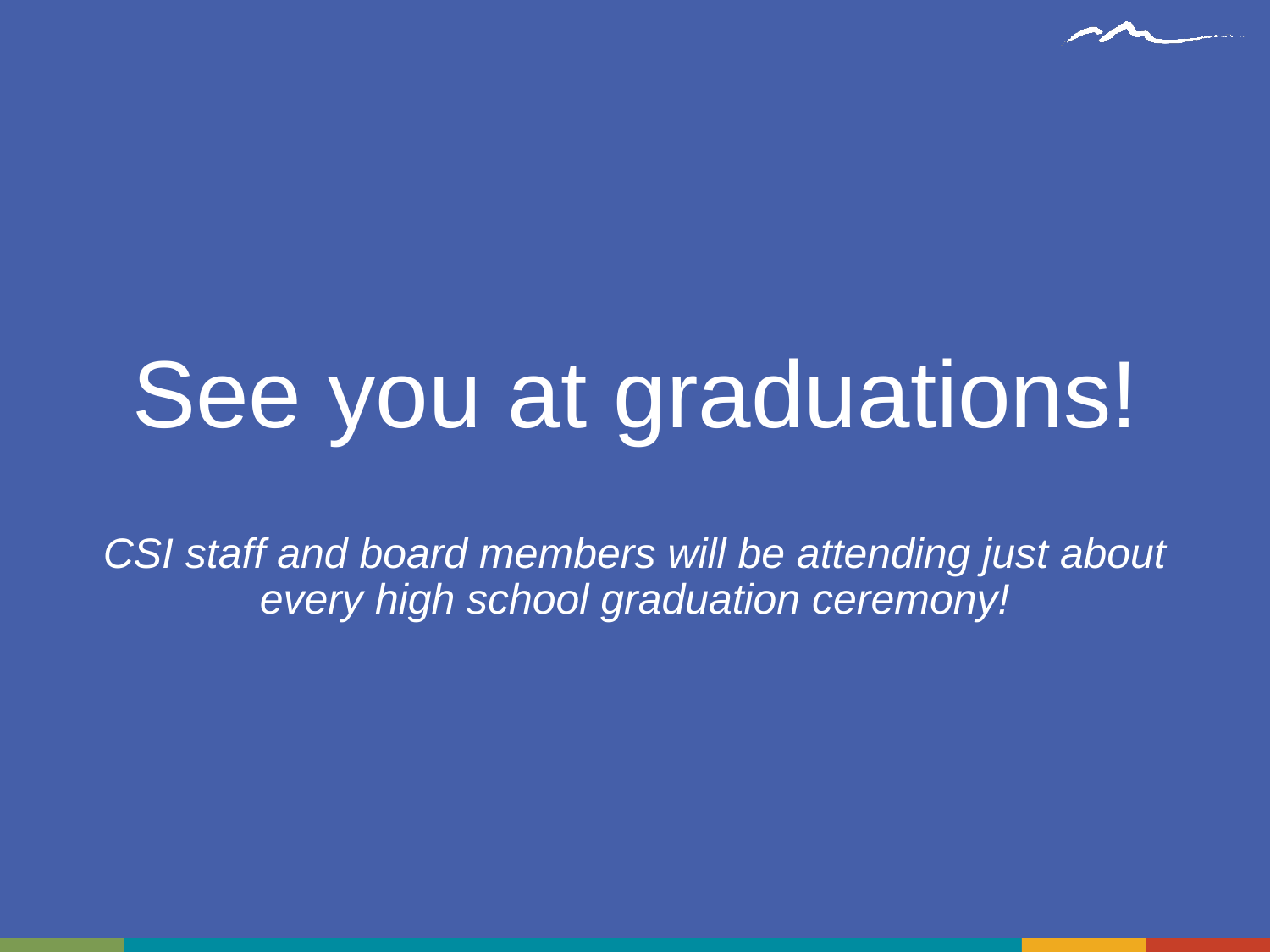

# See you at graduations! CSI staff and board members will be attending just about every high school graduation ceremony!